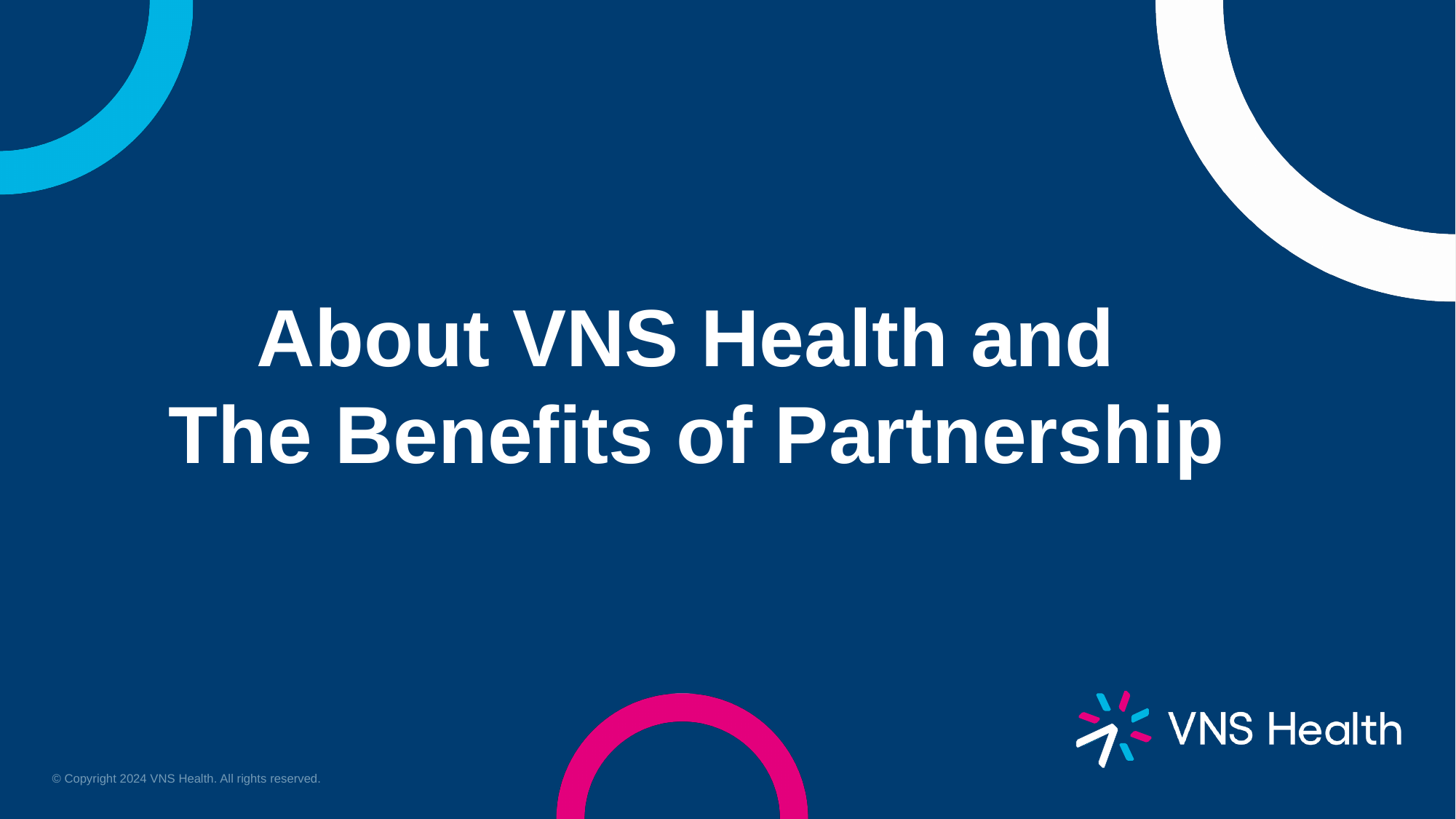

About VNS Health and
The Benefits of Partnership
© Copyright 2024 VNS Health. All rights reserved.